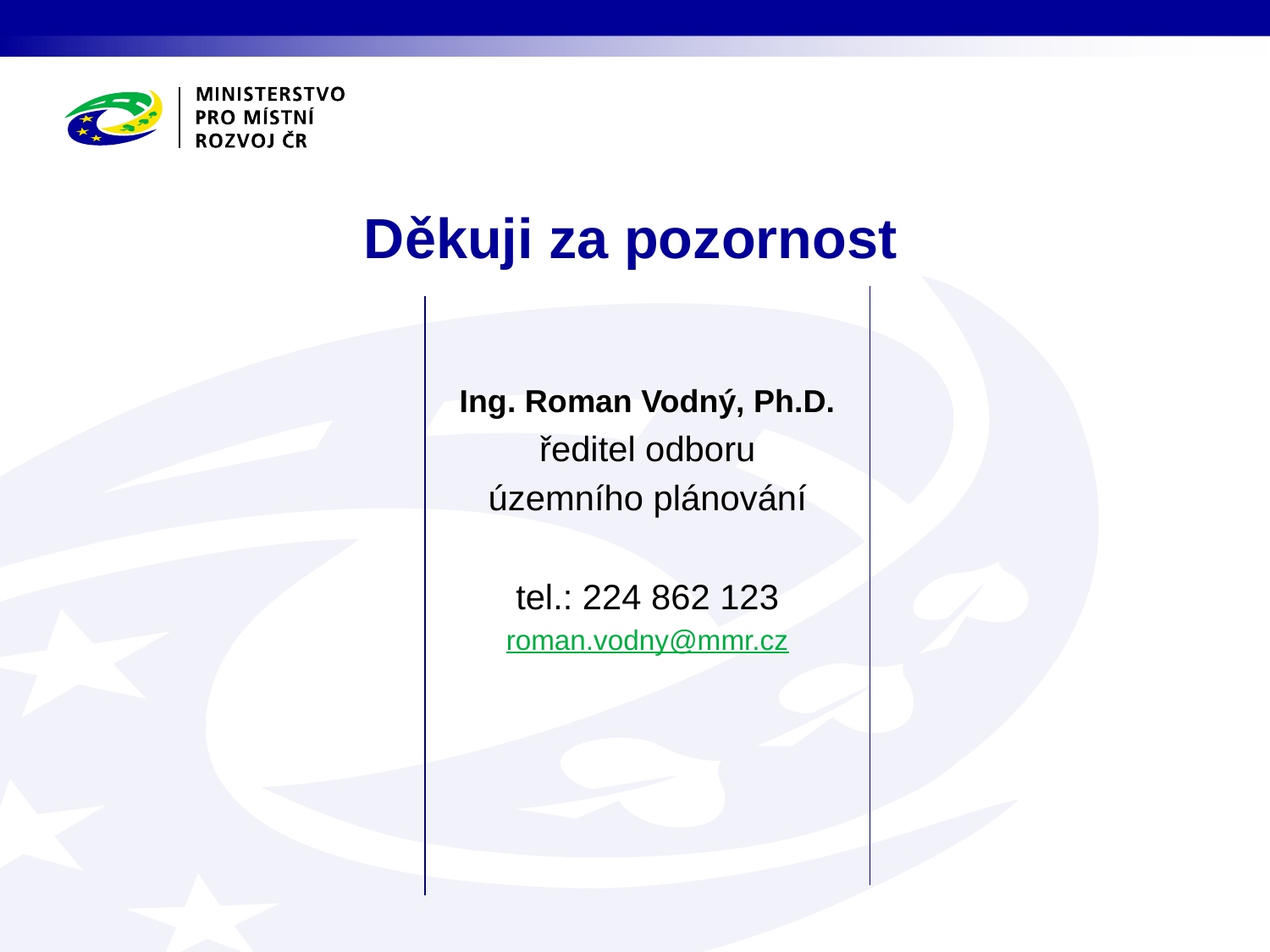

# Děkuji za pozornost

Ing. Roman Vodný, Ph.D.
ředitel odboru
územního plánování

tel.: 224 862 123
roman.vodny@mmr.cz